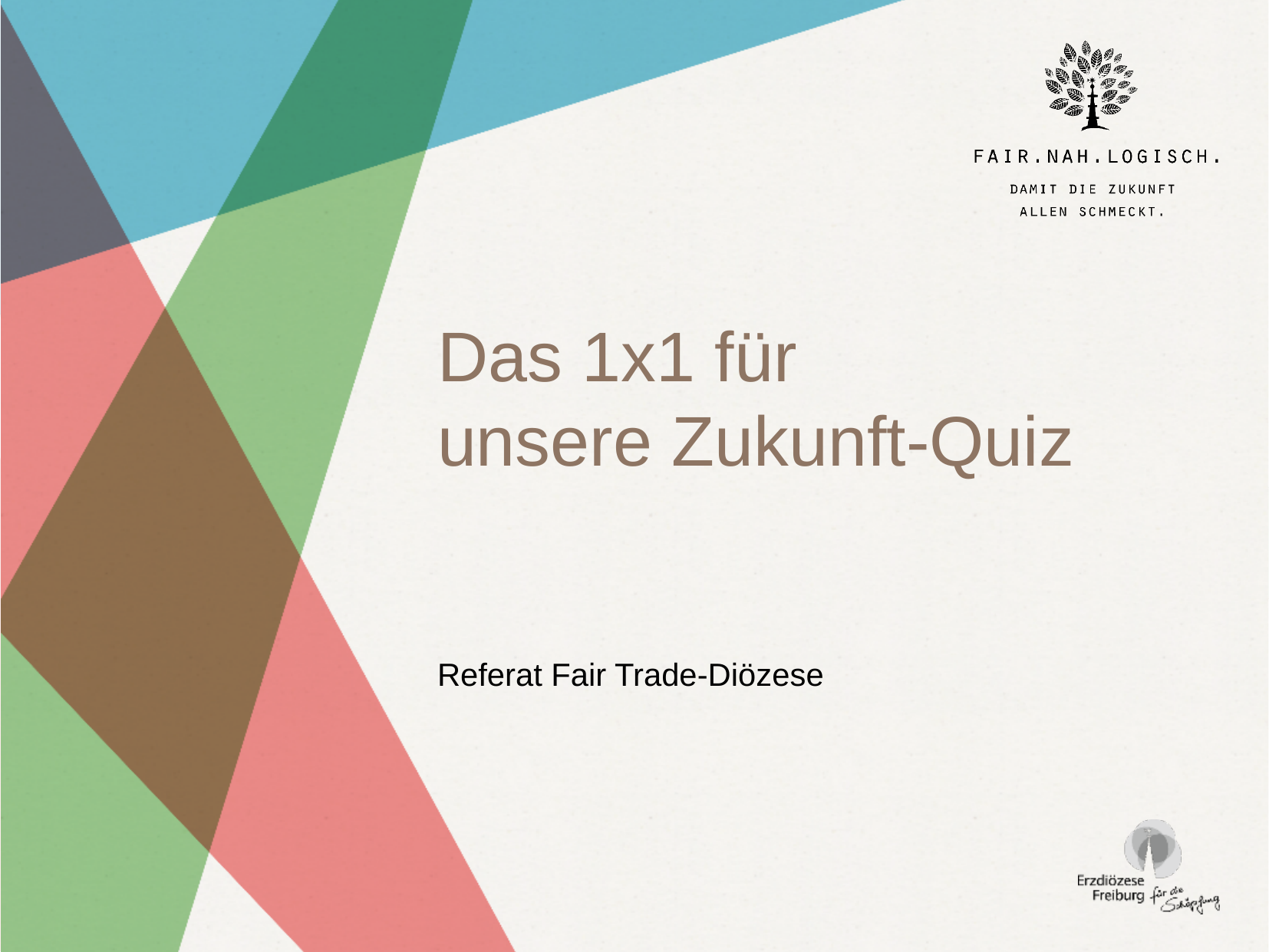

# Das 1x1 für unsere Zukunft-Quiz
Referat Fair Trade-Diözese